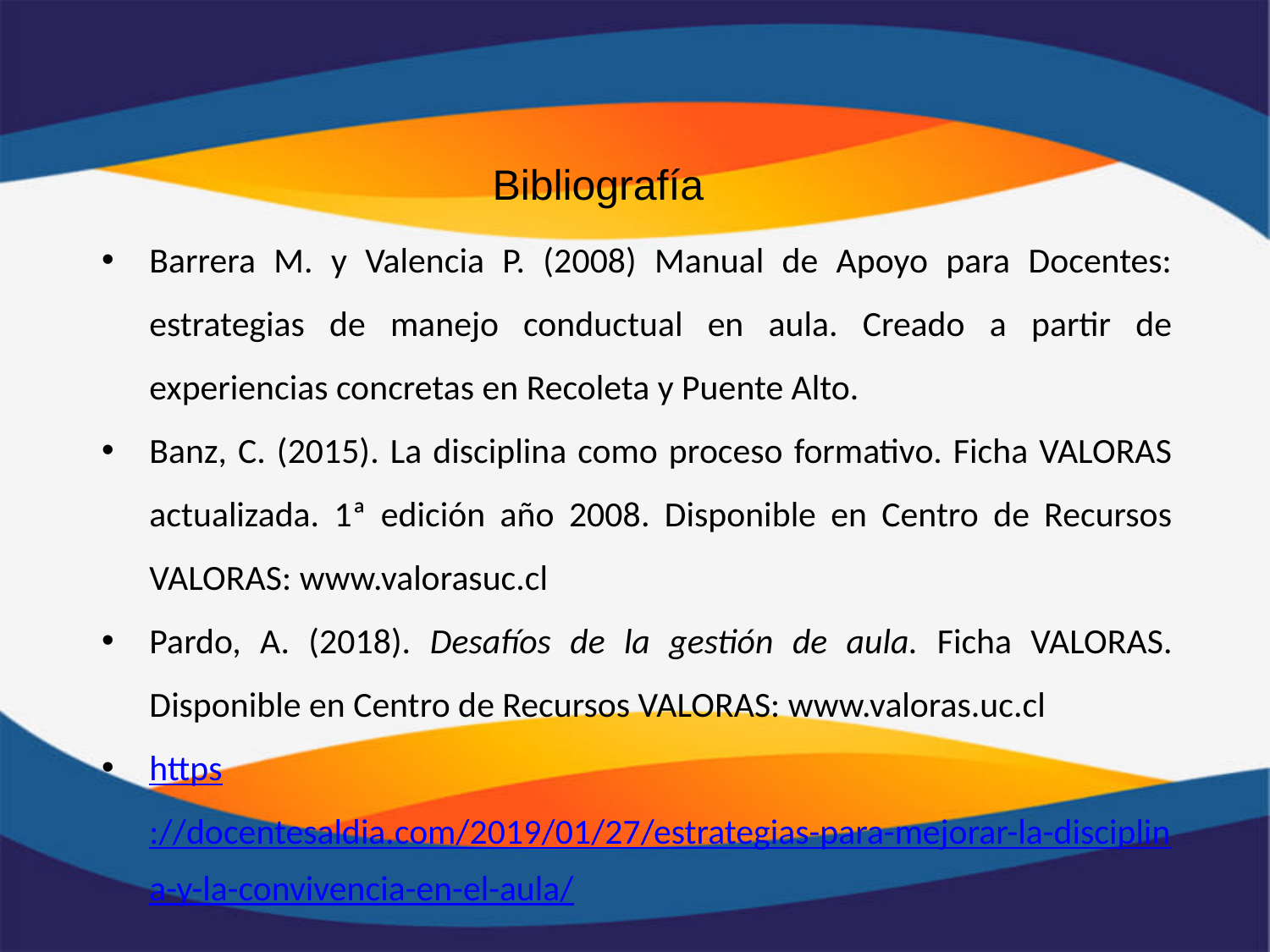

Bibliografía
Barrera M. y Valencia P. (2008) Manual de Apoyo para Docentes: estrategias de manejo conductual en aula. Creado a partir de experiencias concretas en Recoleta y Puente Alto.
Banz, C. (2015). La disciplina como proceso formativo. Ficha VALORAS actualizada. 1ª edición año 2008. Disponible en Centro de Recursos VALORAS: www.valorasuc.cl
Pardo, A. (2018). Desafíos de la gestión de aula. Ficha VALORAS. Disponible en Centro de Recursos VALORAS: www.valoras.uc.cl
https://docentesaldia.com/2019/01/27/estrategias-para-mejorar-la-disciplina-y-la-convivencia-en-el-aula/